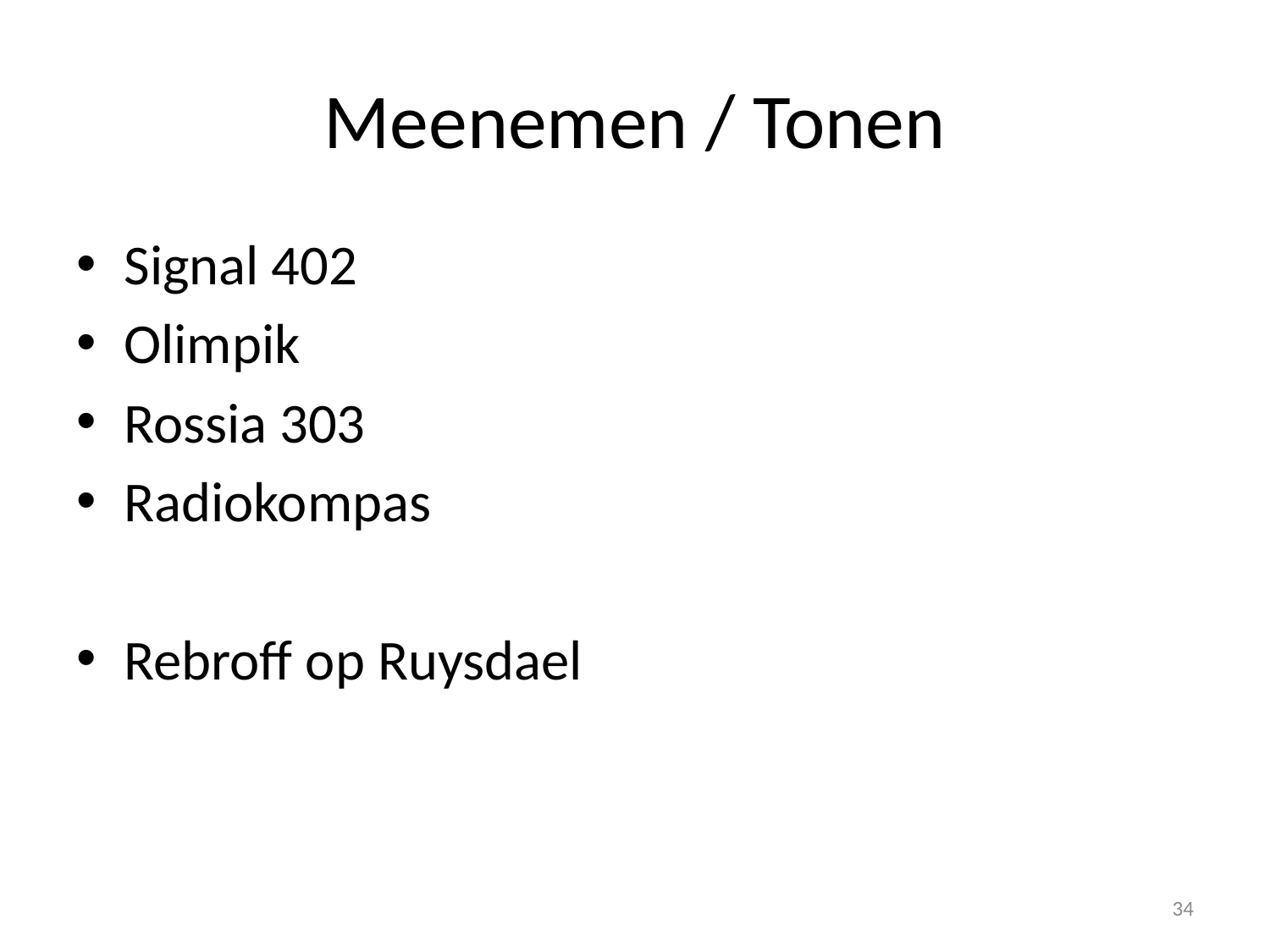

# Meenemen / Tonen
Signal 402
Olimpik
Rossia 303
Radiokompas

Rebroff op Ruysdael
34